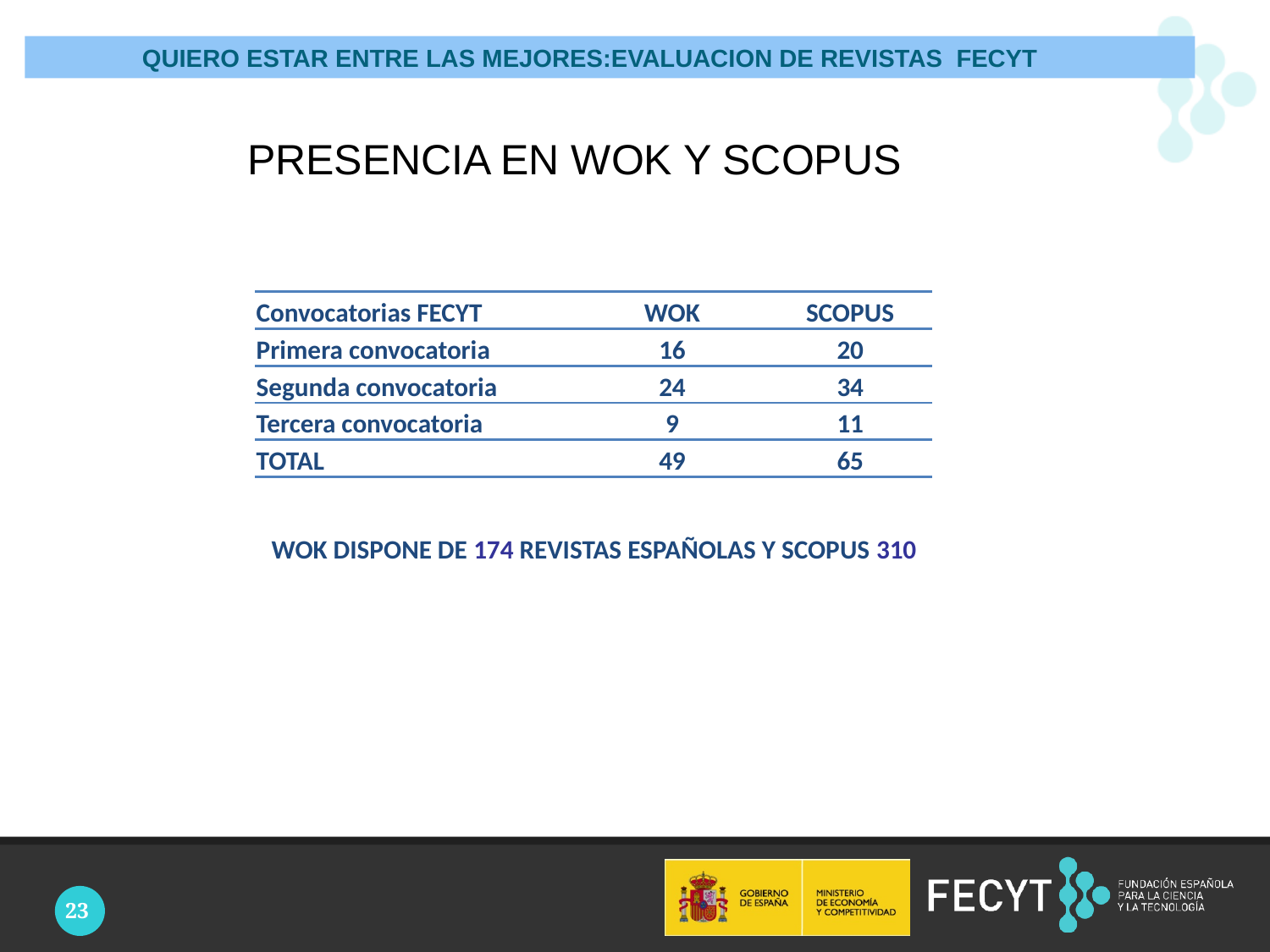

QUIERO ESTAR ENTRE LAS MEJORES:EVALUACION DE REVISTAS  FECYT
PRESENCIA EN WOK Y SCOPUS
|  |  |  |
| --- | --- | --- |
| Convocatorias FECYT | WOK | SCOPUS |
| Primera convocatoria | 16 | 20 |
| Segunda convocatoria | 24 | 34 |
| Tercera convocatoria | 9 | 11 |
| TOTAL | 49 | 65 |
                          WOK DISPONE DE 174 REVISTAS ESPAÑOLAS Y SCOPUS 310